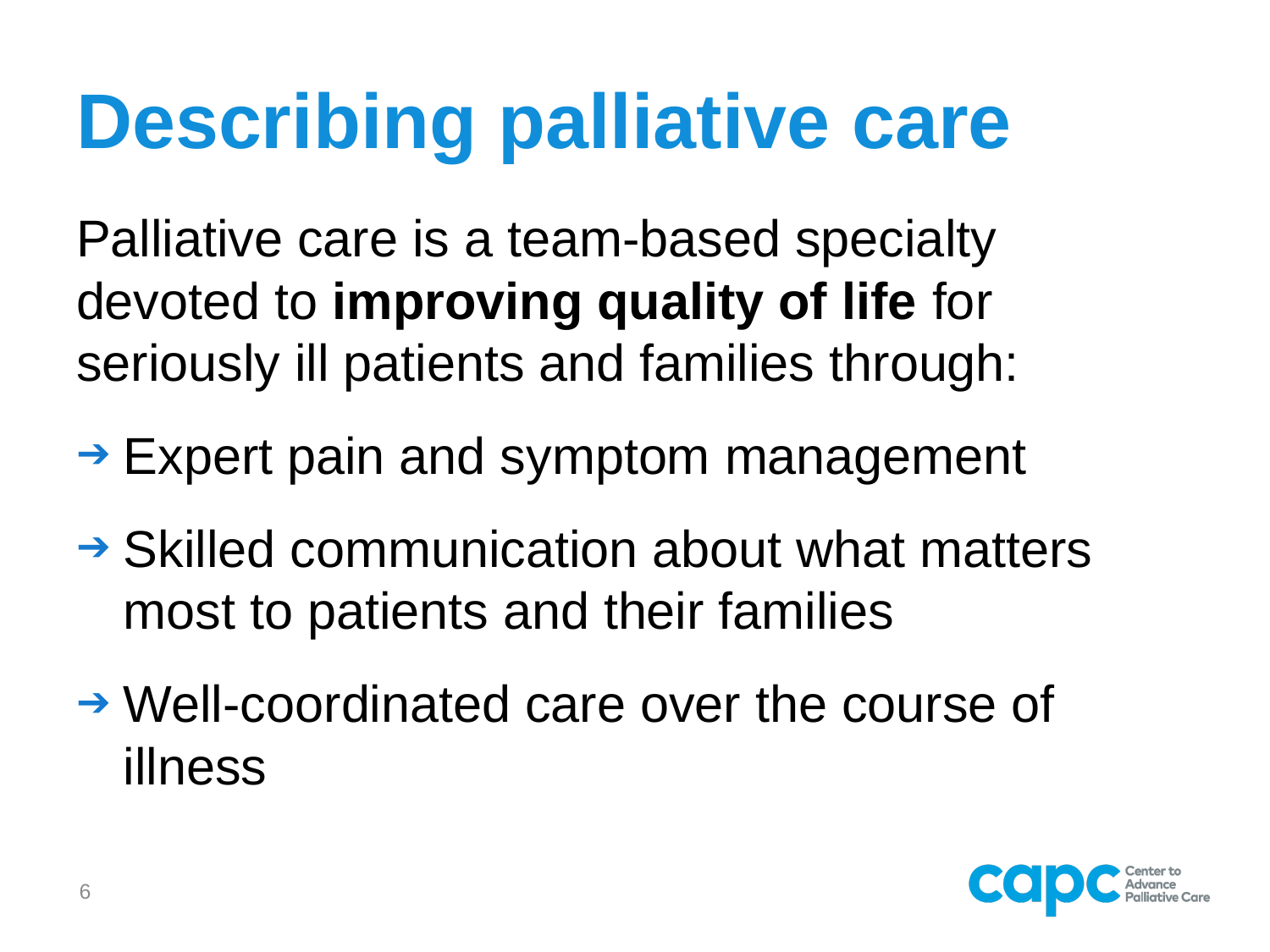

# Describing palliative care
Palliative care is a team-based specialty devoted to improving quality of life for seriously ill patients and families through:

Expert pain and symptom management

Skilled communication about what matters most to patients and their families

Well-coordinated care over the course of illness

6